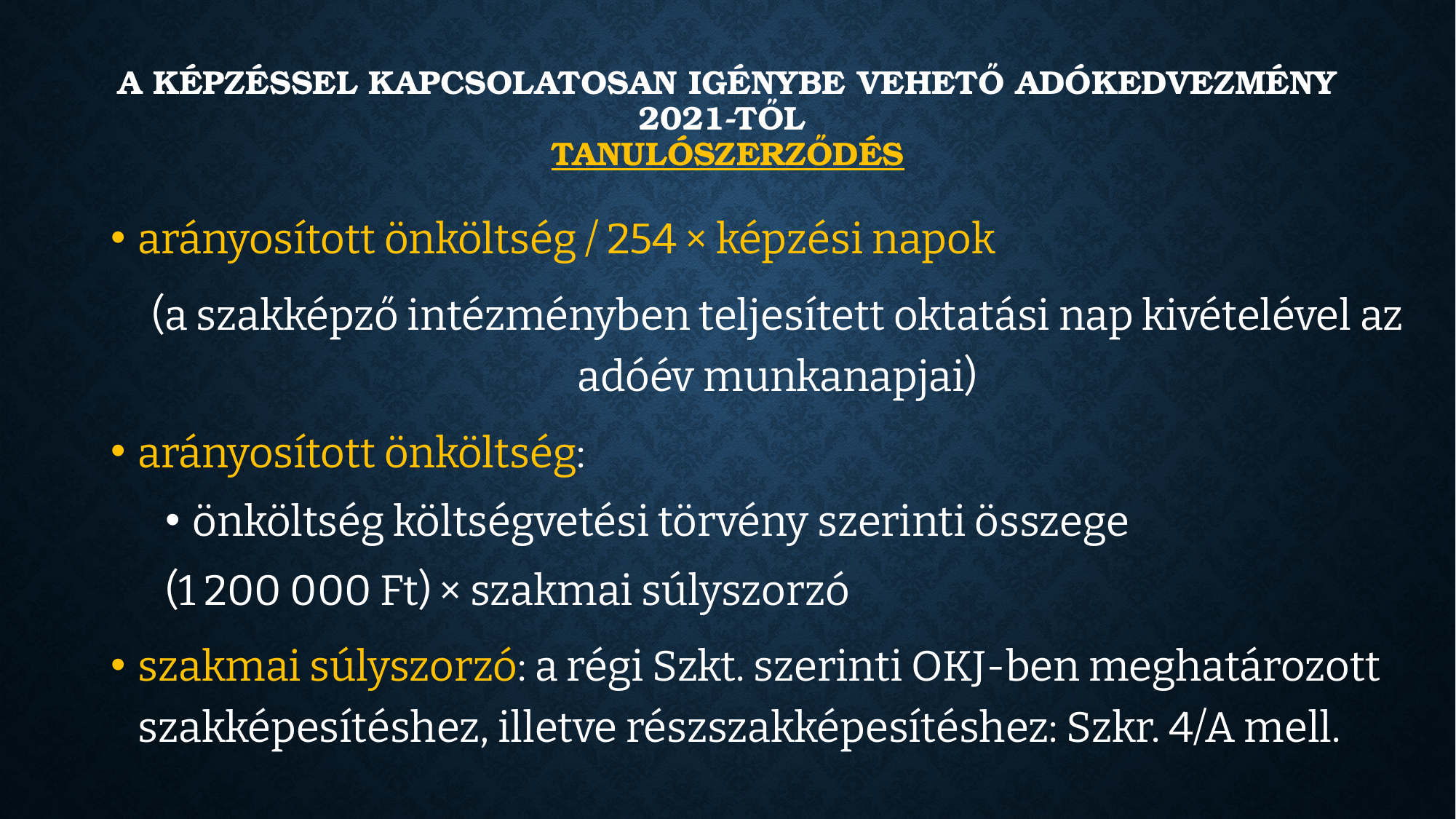

# A képzéssel kapcsolatosan igénybe vehető adókedvezmény 2021-től tanulószerződés
arányosított önköltség / 254 × képzési napok
(a szakképző intézményben teljesített oktatási nap kivételével az adóév munkanapjai)
arányosított önköltség:
önköltség költségvetési törvény szerinti összege
(1 200 000 Ft) × szakmai súlyszorzó
szakmai súlyszorzó: a régi Szkt. szerinti OKJ-ben meghatározott szakképesítéshez, illetve részszakképesítéshez: Szkr. 4/A mell.